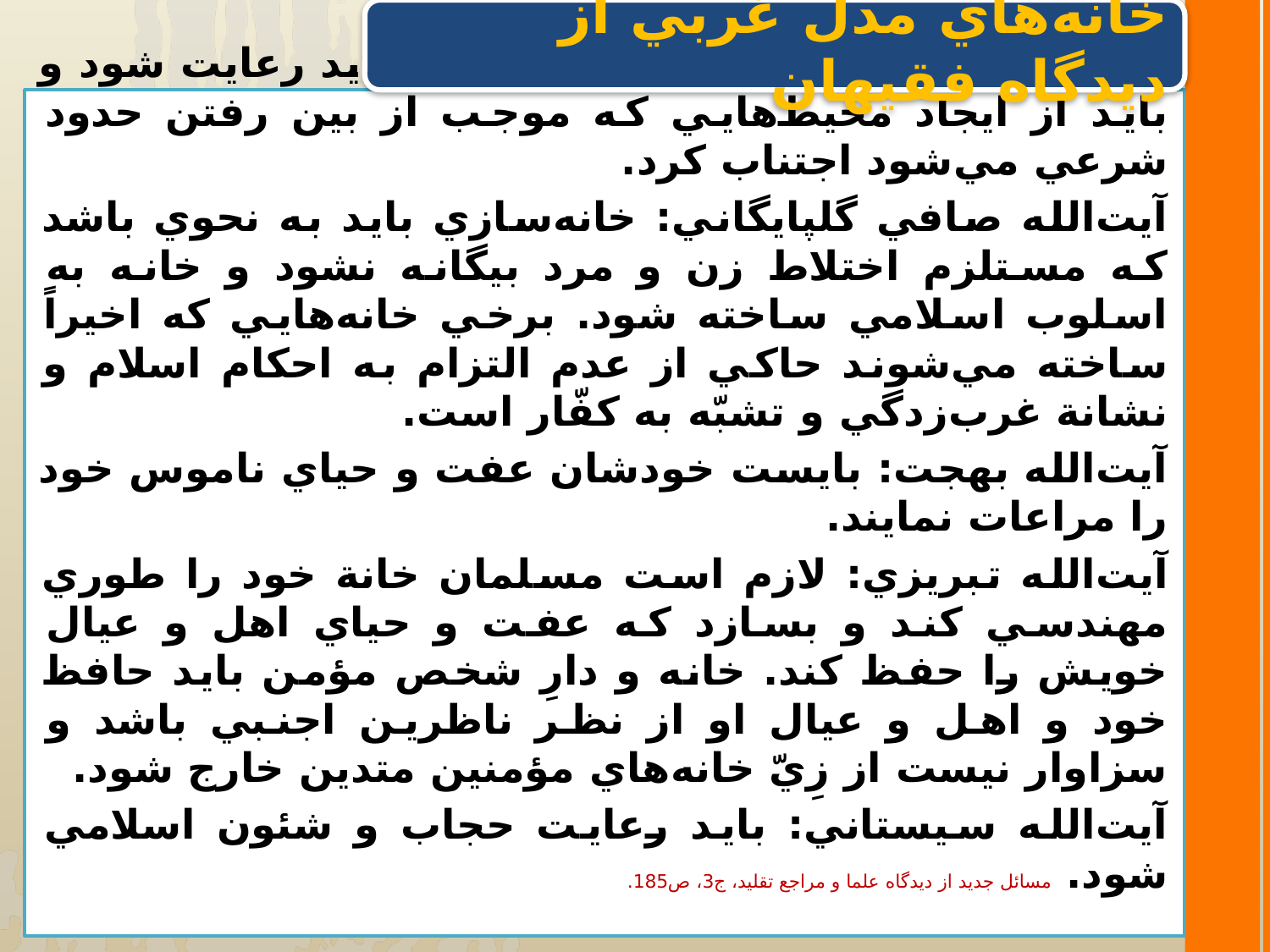

خانه‌هاي مدل غربي از ديدگاه فقيهان

آيا مهندسي و بناي ساختمانها بر اساس مهندسي غربي كه براي آشپزخانه‌ها و اتاق‌ها حفاظ مطلوبي قرار نمي‌دهند (اُپن) و با اصول فرهنگ ديني و حفظ حيا و عفت خانوادگي سازگار نيست از نظر شرعي چگونه است؟
آيت‌الله فاضل لنكراني: مسائل شرعي بايد رعايت شود و بايد از ايجاد محيط‌هايي كه موجب از بين‌ رفتن حدود شرعي مي‌شود اجتناب كرد.
آيت‌الله صافي گلپايگاني: خانه‌سازي بايد به نحوي باشد كه مستلزم اختلاط زن و مرد بيگانه نشود و خانه به اسلوب اسلامي ساخته شود. برخي خانه‌هايي كه اخيراً ساخته مي‌شوند حاكي از عدم التزام به احكام اسلام و نشانة غرب‌زدگي و تشبّه به كفّار است.
آيت‌الله بهجت: بايست خودشان عفت و حياي ناموس خود را مراعات نمايند.
آيت‌الله تبريزي: لازم است مسلمان خانة خود را طوري مهندسي كند و بسازد كه عفت و حياي اهل و عيال خويش را حفظ كند. خانه و دارِ شخص مؤمن بايد حافظ خود و اهل و عيال او از نظر ناظرين اجنبي باشد و سزاوار نيست از زِيّ خانه‌هاي مؤمنين متدين خارج شود.
آيت‌الله سيستاني: بايد رعايت حجاب و شئون اسلامي شود. مسائل جديد از ديدگاه علما و مراجع تقليد، ج3، ص185.